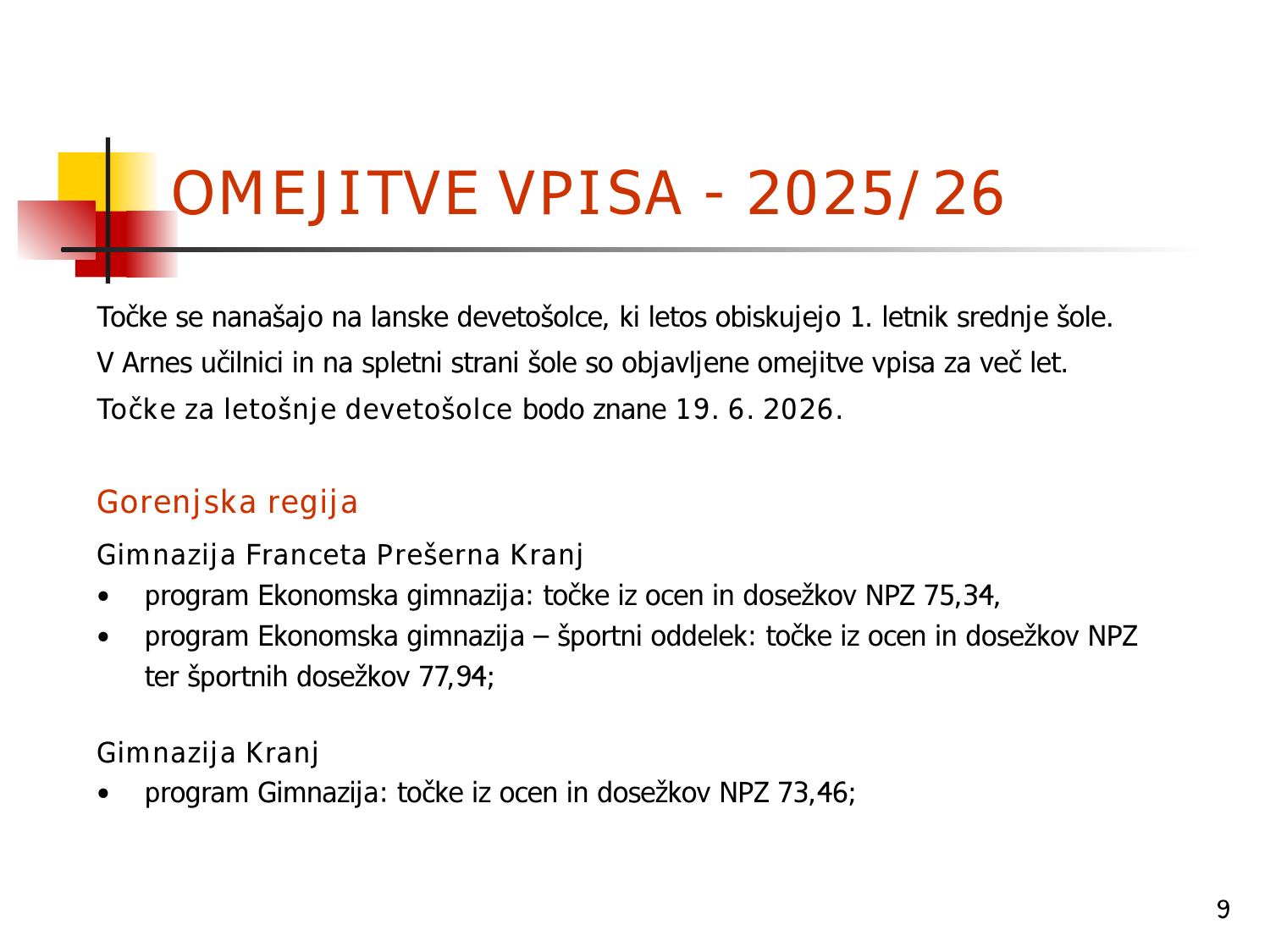

# OMEJITVE VPISA - 2025/26
Točke se nanašajo na lanske devetošolce, ki letos obiskujejo 1. letnik srednje šole.
V Arnes učilnici in na spletni strani šole so objavljene omejitve vpisa za več let.
Točke za letošnje devetošolce bodo znane 19. 6. 2026.

Gorenjska regija
Gimnazija Franceta Prešerna Kranj
•	program Ekonomska gimnazija: točke iz ocen in dosežkov NPZ 75,34,
•	program Ekonomska gimnazija – športni oddelek: točke iz ocen in dosežkov NPZ ter športnih dosežkov 77,94;

Gimnazija Kranj
•	program Gimnazija: točke iz ocen in dosežkov NPZ 73,46;

9